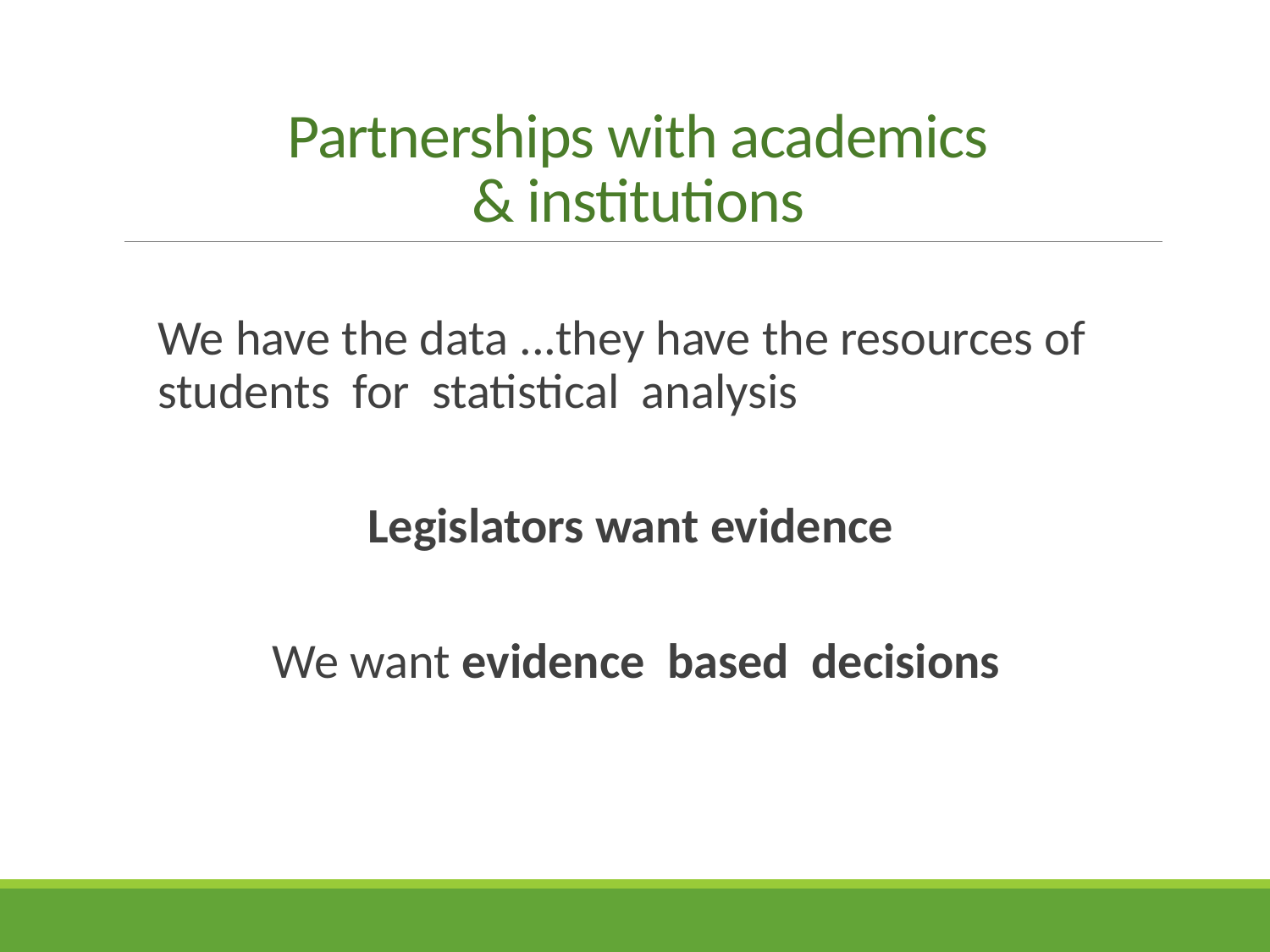

# Partnerships with academics & institutions
We have the data ...they have the resources of students  for  statistical  analysis

Legislators want evidence

We want evidence  based  decisions